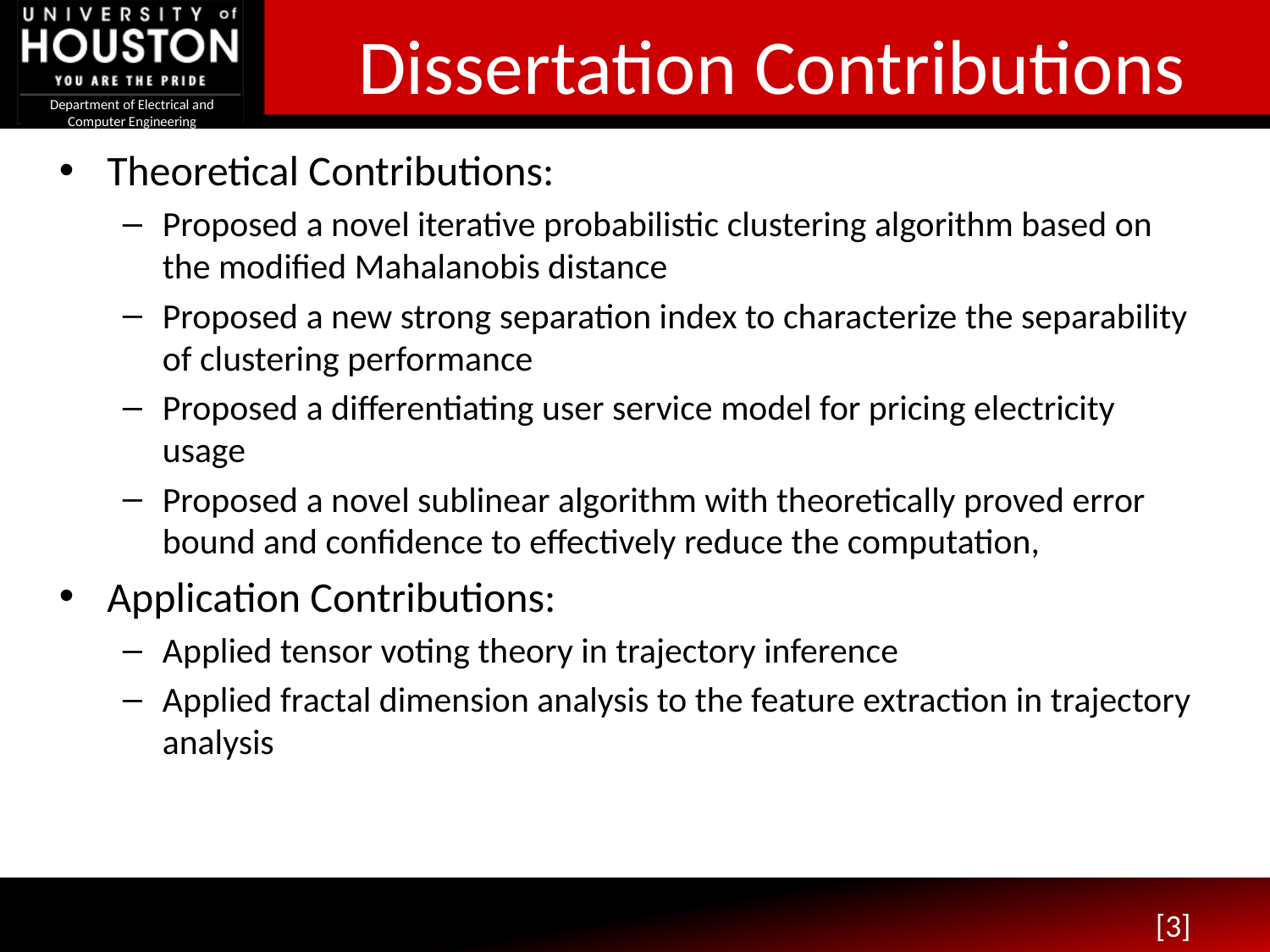

# Dissertation Contributions
Theoretical Contributions:
Proposed a novel iterative probabilistic clustering algorithm based on the modified Mahalanobis distance
Proposed a new strong separation index to characterize the separability of clustering performance
Proposed a differentiating user service model for pricing electricity usage
Proposed a novel sublinear algorithm with theoretically proved error bound and confidence to effectively reduce the computation,
Application Contributions:
Applied tensor voting theory in trajectory inference
Applied fractal dimension analysis to the feature extraction in trajectory analysis

[3]